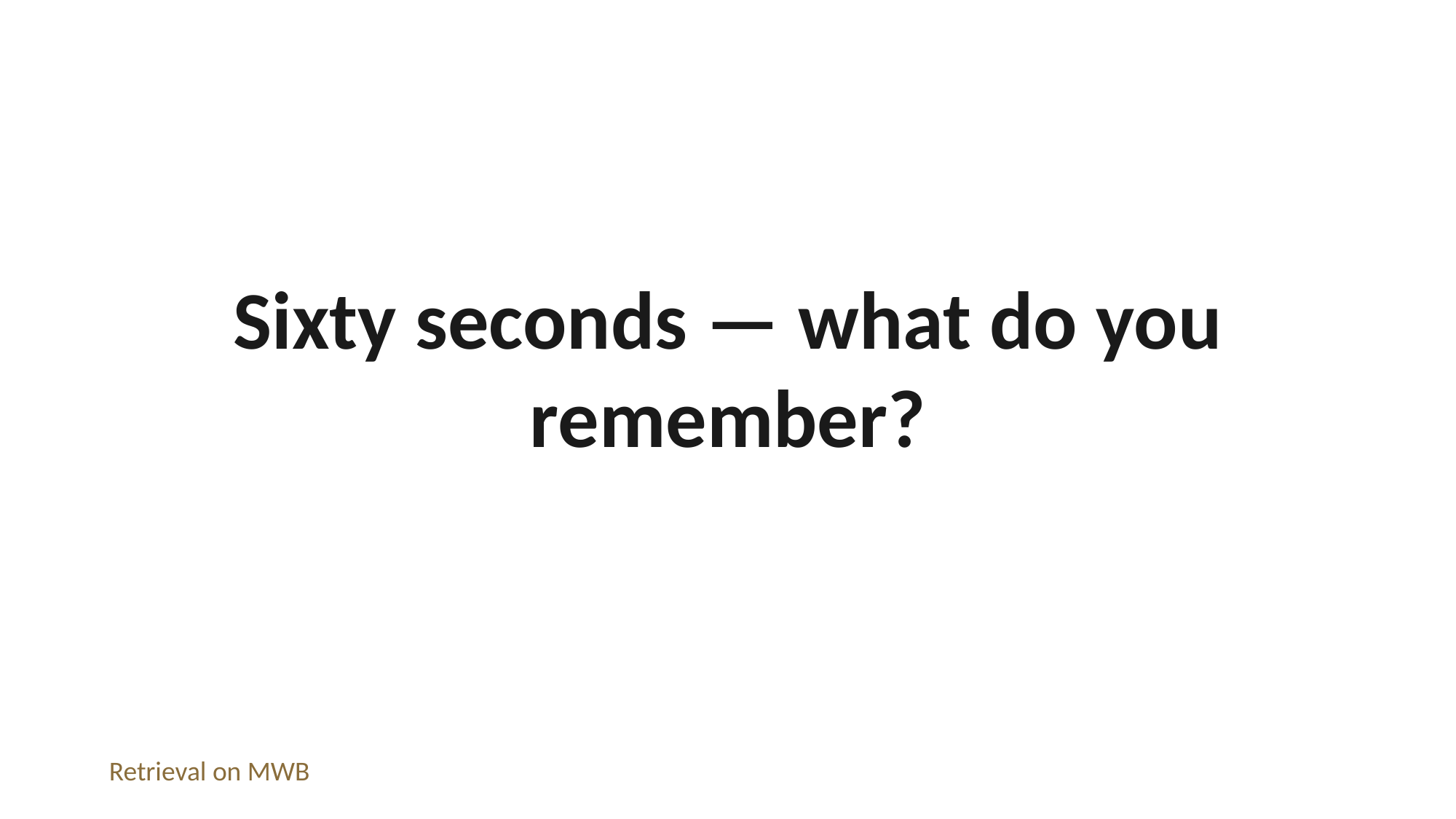

Sixty seconds — what do you remember?
Retrieval on MWB